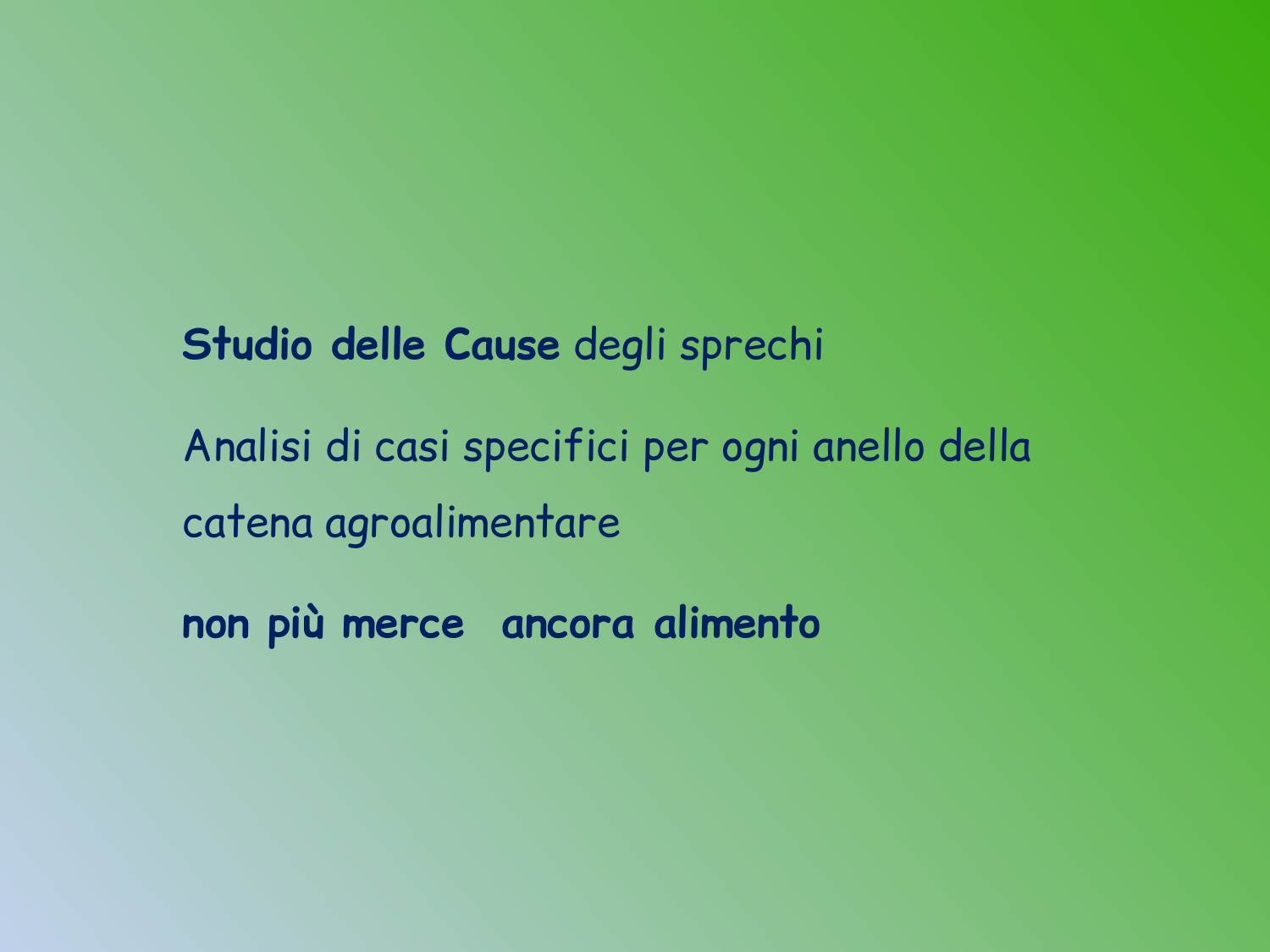

Studio delle Cause degli sprechi

Analisi di casi specifici per ogni anello della catena agroalimentare

non più merce  ancora alimento